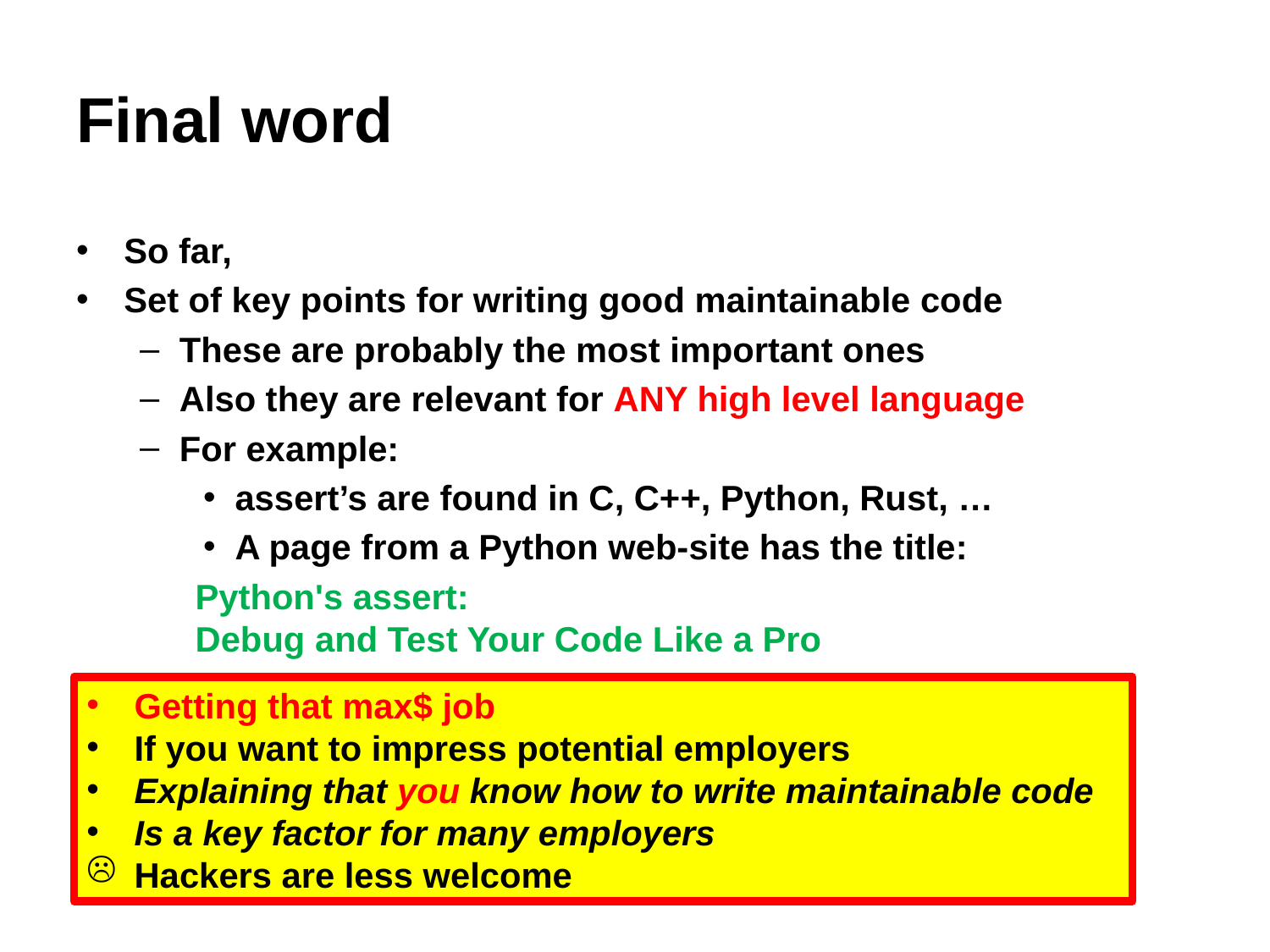

# Final word
So far,
Set of key points for writing good maintainable code
These are probably the most important ones
Also they are relevant for ANY high level language
For example:
assert’s are found in C, C++, Python, Rust, …
A page from a Python web-site has the title:
Python's assert:
Debug and Test Your Code Like a Pro

Getting that max$ job
If you want to impress potential employers
Explaining that you know how to write maintainable code
Is a key factor for many employers
Hackers are less welcome